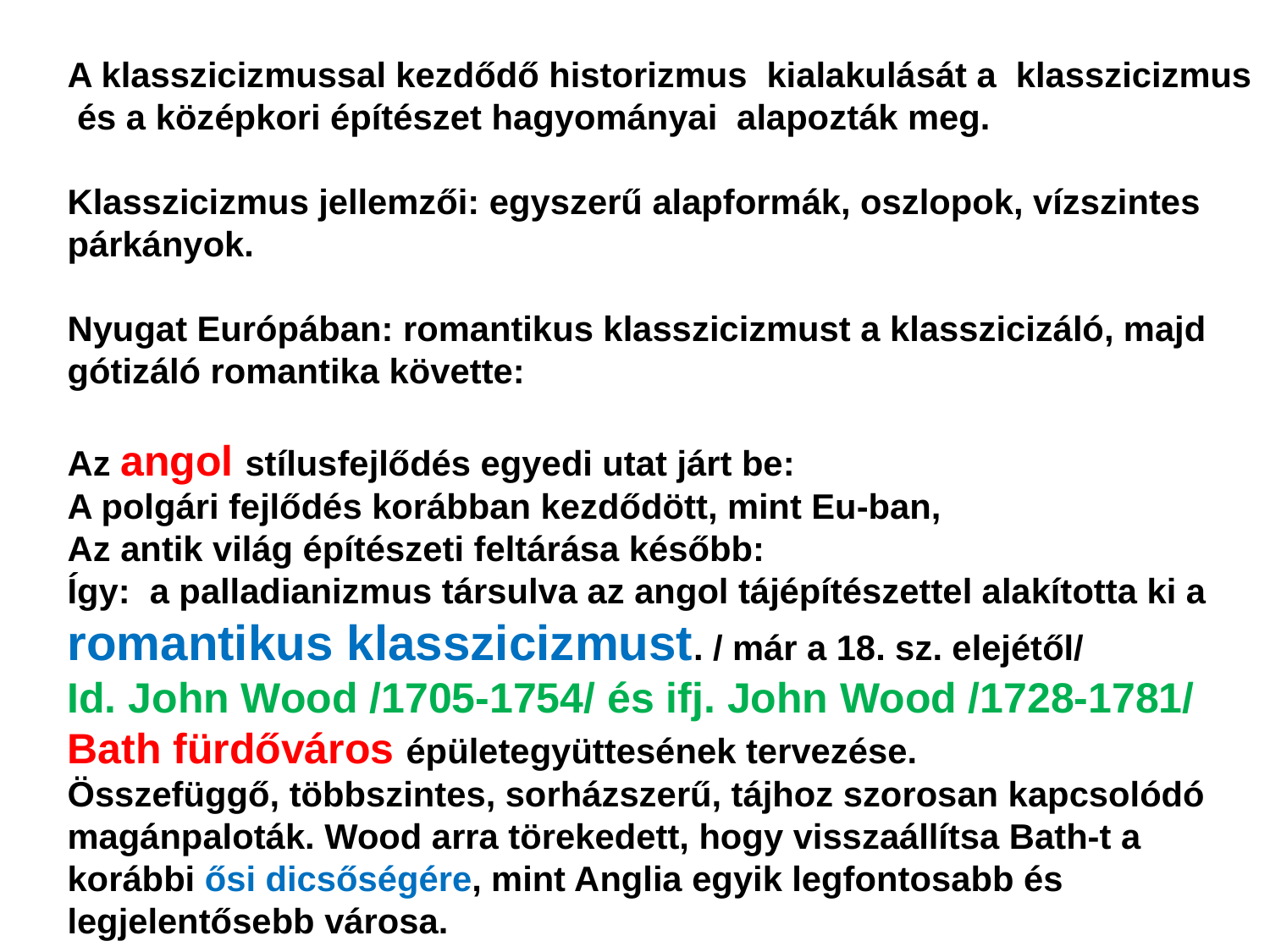

A klasszicizmussal kezdődő historizmus  kialakulását a  klasszicizmus  és a középkori építészet hagyományai  alapozták meg.

Klasszicizmus jellemzői: egyszerű alapformák, oszlopok, vízszintes  párkányok.

Nyugat Európában: romantikus klasszicizmust a klasszicizáló, majd gótizáló romantika követte:

Az angol stílusfejlődés egyedi utat járt be:
A polgári fejlődés korábban kezdődött, mint Eu-ban,
Az antik világ építészeti feltárása később:
Így:  a palladianizmus társulva az angol tájépítészettel alakította ki a romantikus klasszicizmust. / már a 18. sz. elejétől/
Id. John Wood /1705-1754/ és ifj. John Wood /1728-1781/
Bath fürdőváros épületegyüttesének tervezése.
Összefüggő, többszintes, sorházszerű, tájhoz szorosan kapcsolódó magánpaloták. Wood arra törekedett, hogy visszaállítsa Bath-t a korábbi ősi dicsőségére, mint Anglia egyik legfontosabb és legjelentősebb városa.